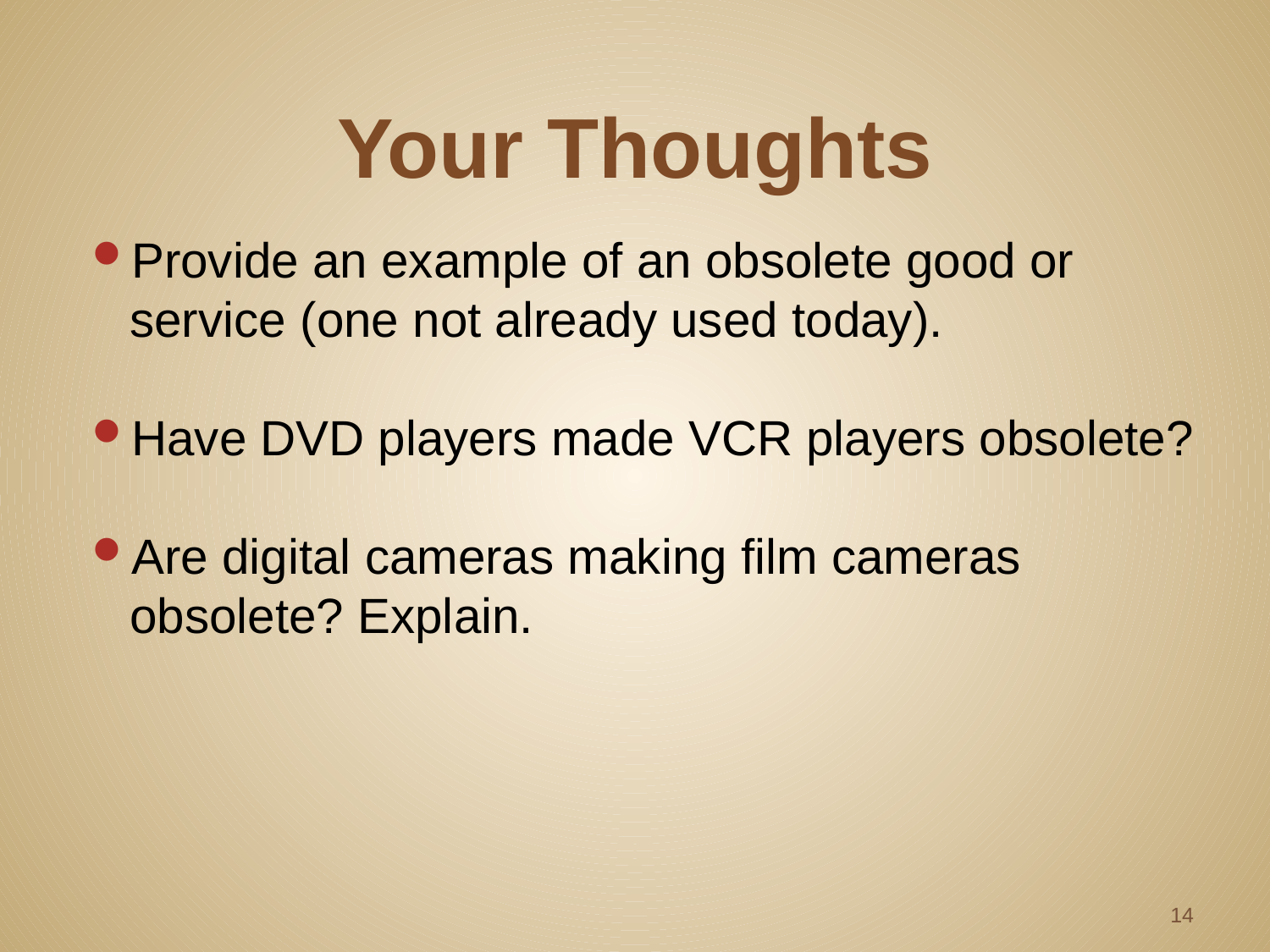

# Your Thoughts
Provide an example of an obsolete good or service (one not already used today).

Have DVD players made VCR players obsolete?

Are digital cameras making film cameras obsolete? Explain.
14